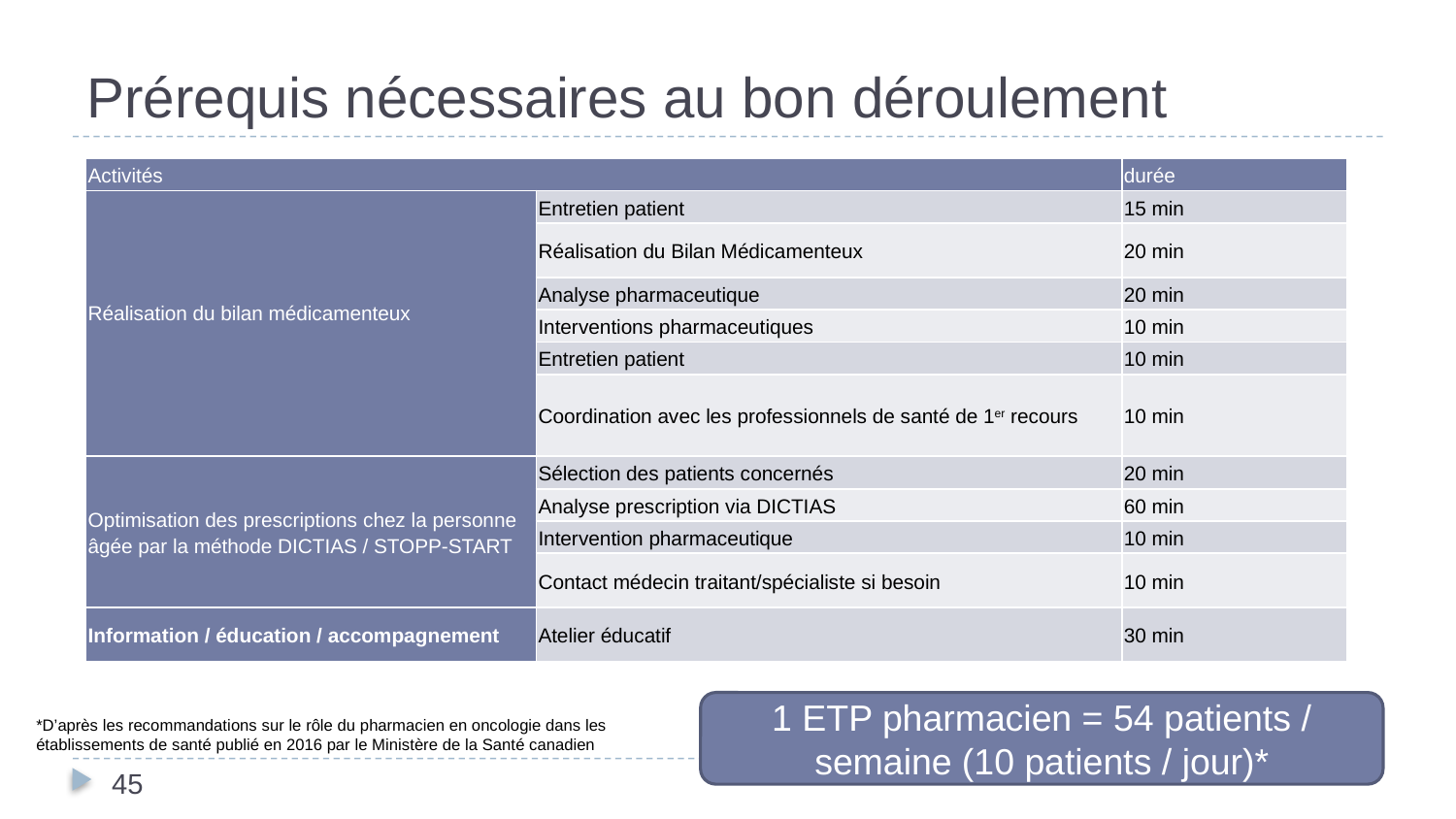

# Prérequis nécessaires au bon déroulement
| Activités |  | durée |
| --- | --- | --- |
| Réalisation du bilan médicamenteux | Entretien patient | 15 min |
|  | Réalisation du Bilan Médicamenteux | 20 min |
|  | Analyse pharmaceutique | 20 min |
|  | Interventions pharmaceutiques | 10 min |
|  | Entretien patient | 10 min |
|  | Coordination avec les professionnels de santé de 1er recours | 10 min |
| Optimisation des prescriptions chez la personne âgée par la méthode DICTIAS / STOPP-START | Sélection des patients concernés | 20 min |
|  | Analyse prescription via DICTIAS | 60 min |
|  | Intervention pharmaceutique | 10 min |
|  | Contact médecin traitant/spécialiste si besoin | 10 min |
| Information / éducation / accompagnement | Atelier éducatif | 30 min |
1 ETP pharmacien = 54 patients / semaine (10 patients / jour)*
*D’après les recommandations sur le rôle du pharmacien en oncologie dans les établissements de santé publié en 2016 par le Ministère de la Santé canadien
45